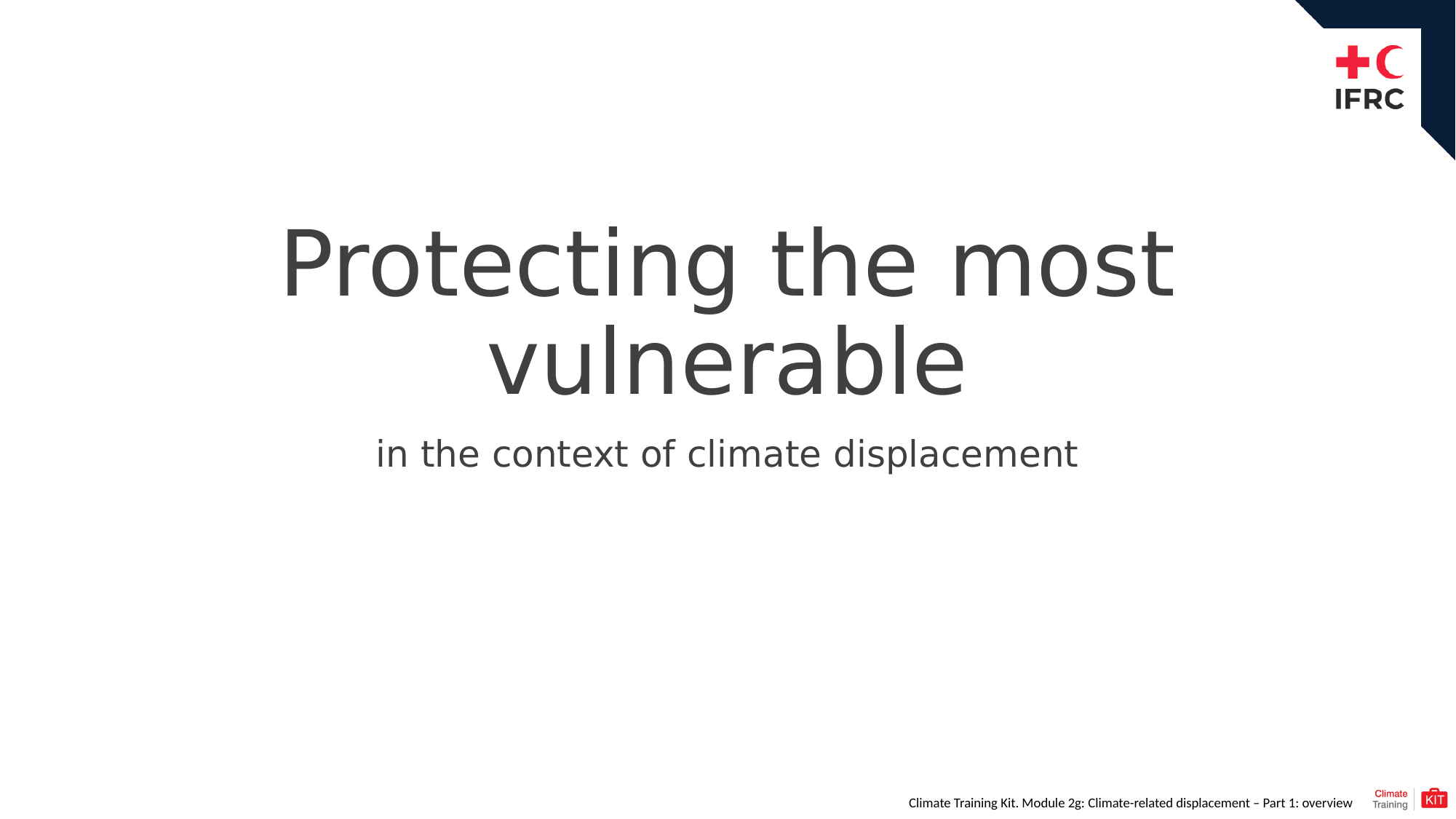

# Protecting the most vulnerable
in the context of climate displacement